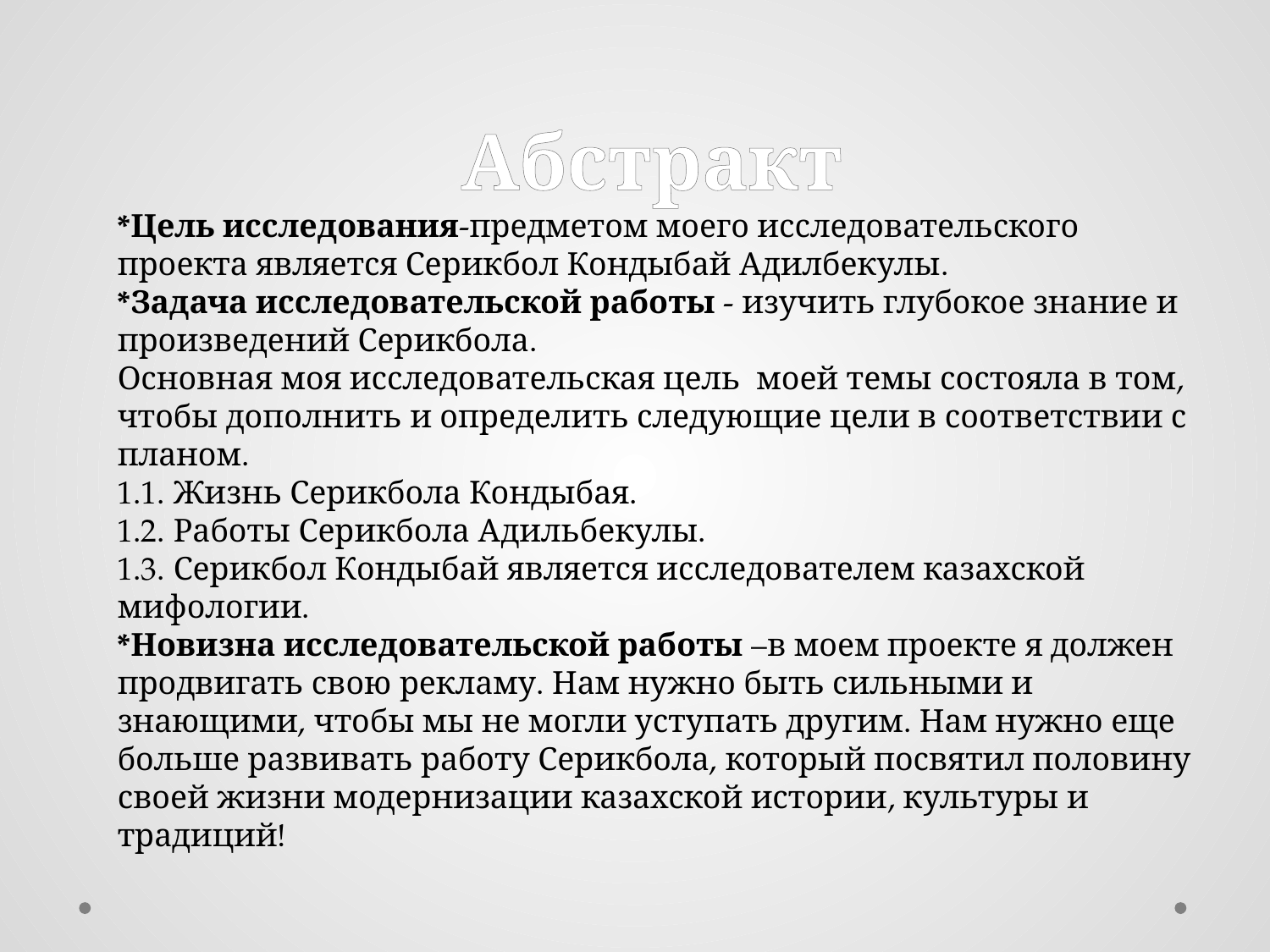

Абстракт
*Цель исследования-предметом моего исследовательского проекта является Серикбол Кондыбай Адилбекулы.
*Задача исследовательской работы - изучить глубокое знание и  произведений Серикбола.
Основная моя исследовательская цель  моей темы состояла в том, чтобы дополнить и определить следующие цели в соответствии с планом.
1.1. Жизнь Серикбола Кондыбая.
1.2. Работы Серикбола Адильбекулы.
1.3. Серикбол Кондыбай является исследователем казахской мифологии.
*Новизна исследовательской работы –в моем проекте я должен продвигать свою рекламу. Нам нужно быть сильными и знающими, чтобы мы не могли уступать другим. Нам нужно еще больше развивать работу Серикбола, который посвятил половину своей жизни модернизации казахской истории, культуры и традиций!